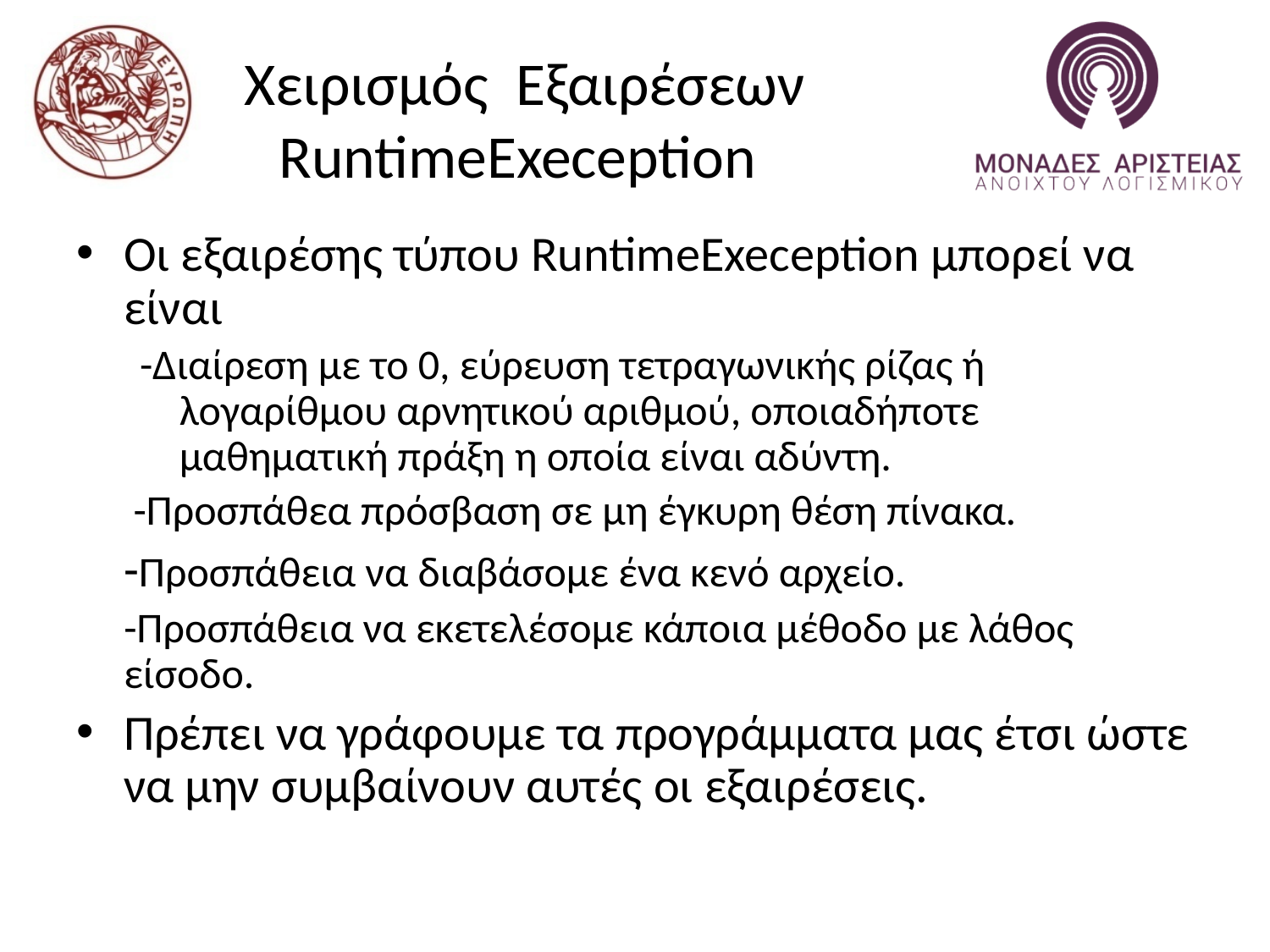

# Χειρισμός  Εξαιρέσεων RuntimeExeception
Οι εξαιρέσης τύπου RuntimeExeception μπορεί να είναι
-Διαίρεση με το 0, εύρευση τετραγωνικής ρίζας ή λογαρίθμου αρνητικού αριθμού, οποιαδήποτε μαθηματική πράξη η οποία είναι αδύντη.
	 -Προσπάθεα πρόσβαση σε μη έγκυρη θέση πίνακα.
	-Προσπάθεια να διαβάσομε ένα κενό αρχείο.
  	-Προσπάθεια να εκετελέσομε κάποια μέθοδο με λάθος είσοδο.
Πρέπει να γράφουμε τα προγράμματα μας έτσι ώστε να μην συμβαίνουν αυτές οι εξαιρέσεις.